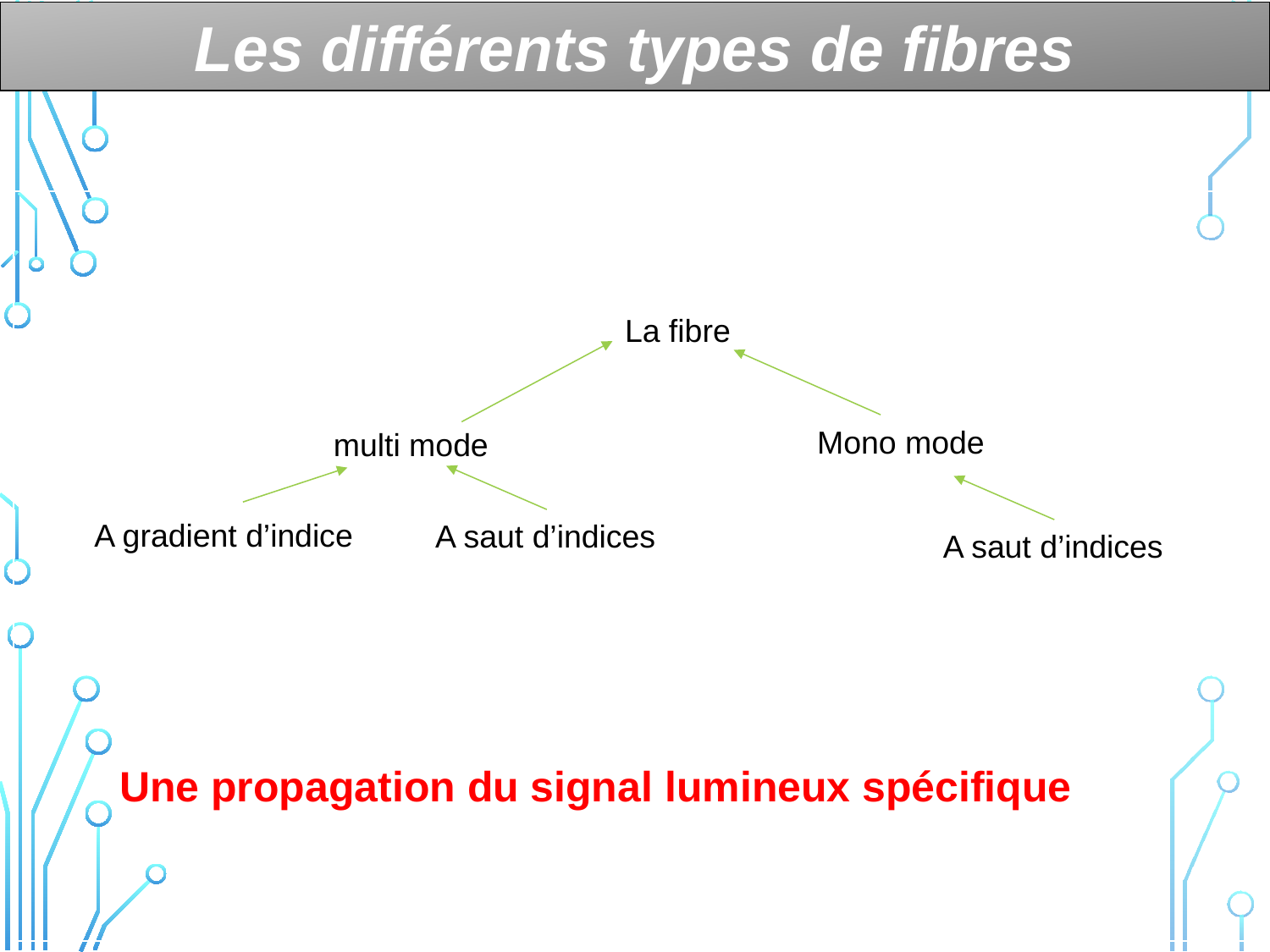

Les différents types de fibres

La fibre

Mono mode
multi mode

A gradient d’indice
A saut d’indices
A saut d’indices
Une propagation du signal lumineux spécifique